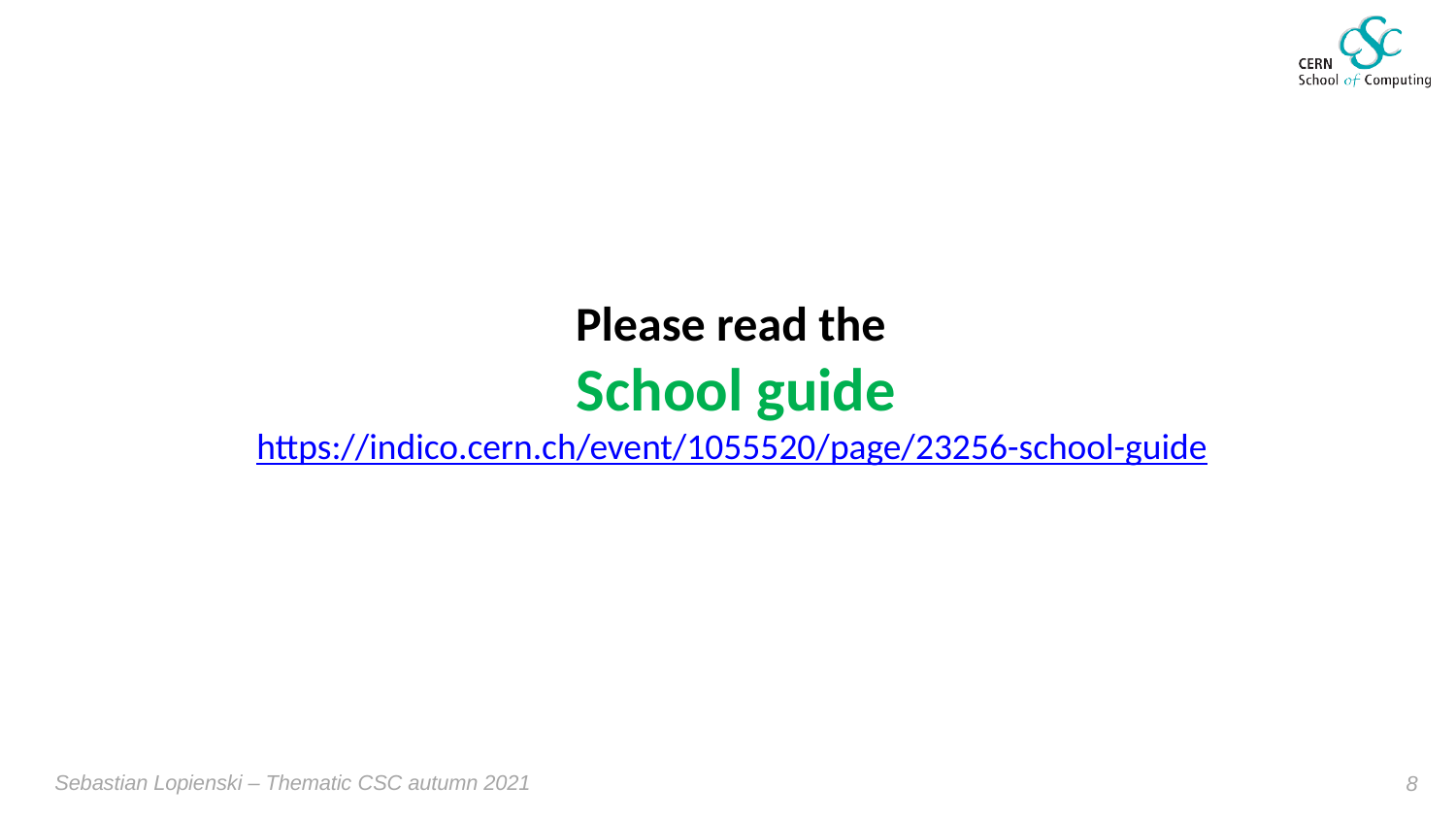

# Please read the School guide https://indico.cern.ch/event/1055520/page/23256-school-guide
Sebastian Lopienski – Thematic CSC autumn 2021
8